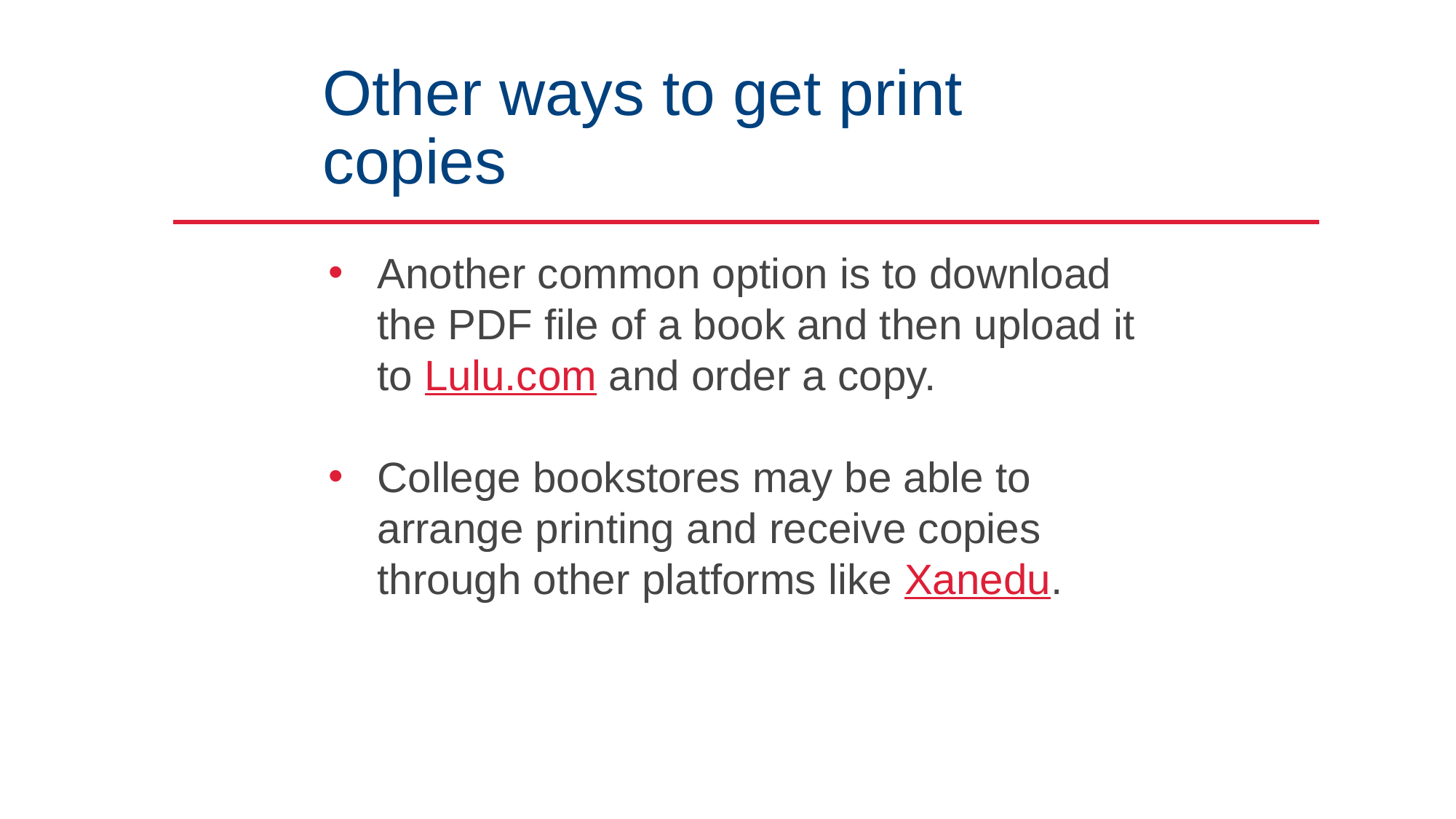

# Other ways to get print copies
Another common option is to download the PDF file of a book and then upload it to Lulu.com and order a copy.

College bookstores may be able to arrange printing and receive copies through other platforms like Xanedu.